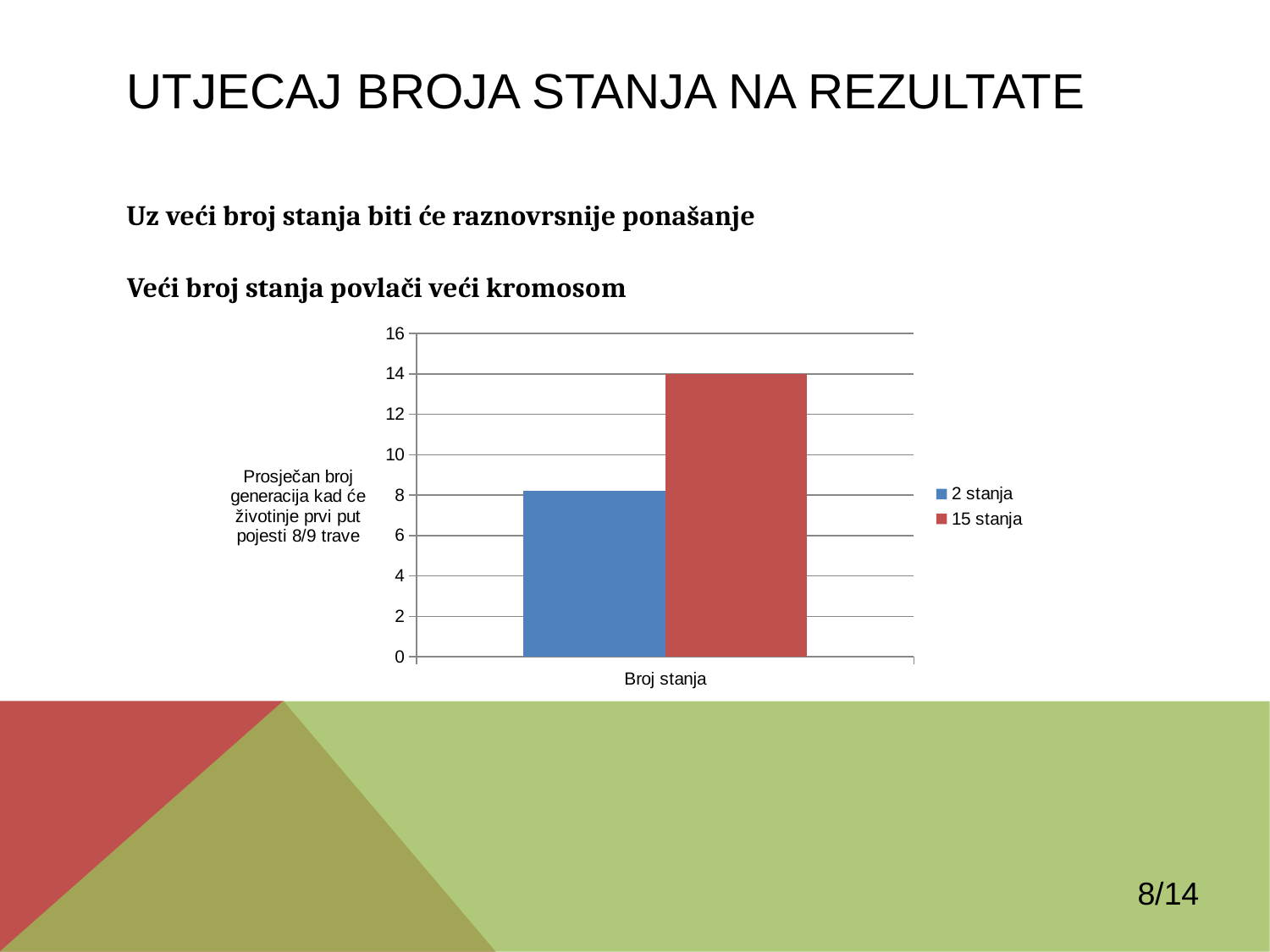

UTJECAJ BROJA STANJA NA REZULTATE

Uz veći broj stanja biti će raznovrsnije ponašanje

Veći broj stanja povlači veći kromosom

### Chart

| Category |  |  |
|---|---|---|
| Broj stanja | 8.2 | 14.0 |
8/14